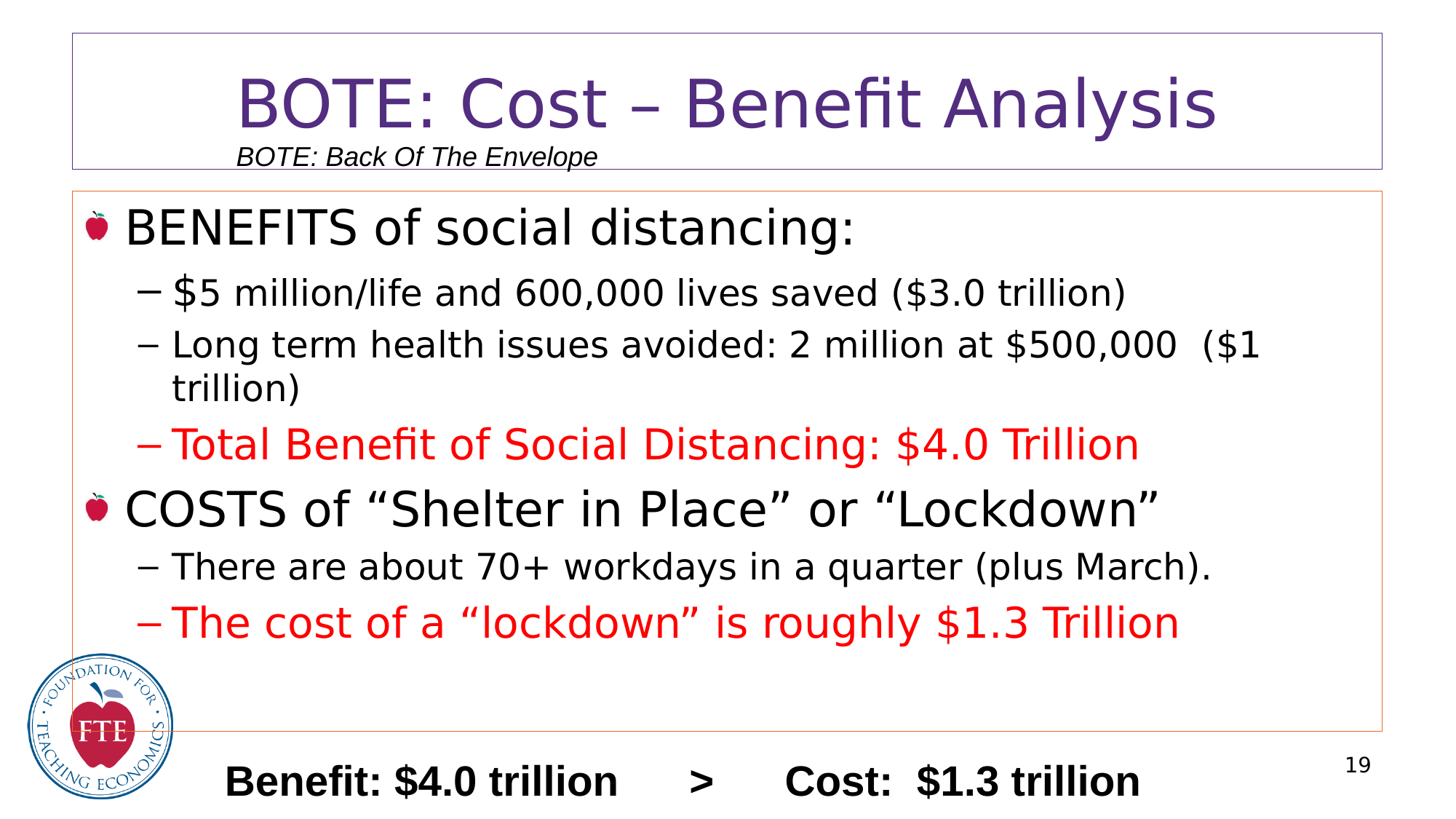

# BOTE: Cost – Benefit Analysis
BOTE: Back Of The Envelope
BENEFITS of social distancing:
$5 million/life and 600,000 lives saved ($3.0 trillion)
Long term health issues avoided: 2 million at $500,000  ($1 trillion)
Total Benefit of Social Distancing: $4.0 Trillion
COSTS of “Shelter in Place” or “Lockdown”
There are about 70+ workdays in a quarter (plus March).
The cost of a “lockdown” is roughly $1.3 Trillion

19
Benefit: $4.0 trillion      >      Cost:  $1.3 trillion